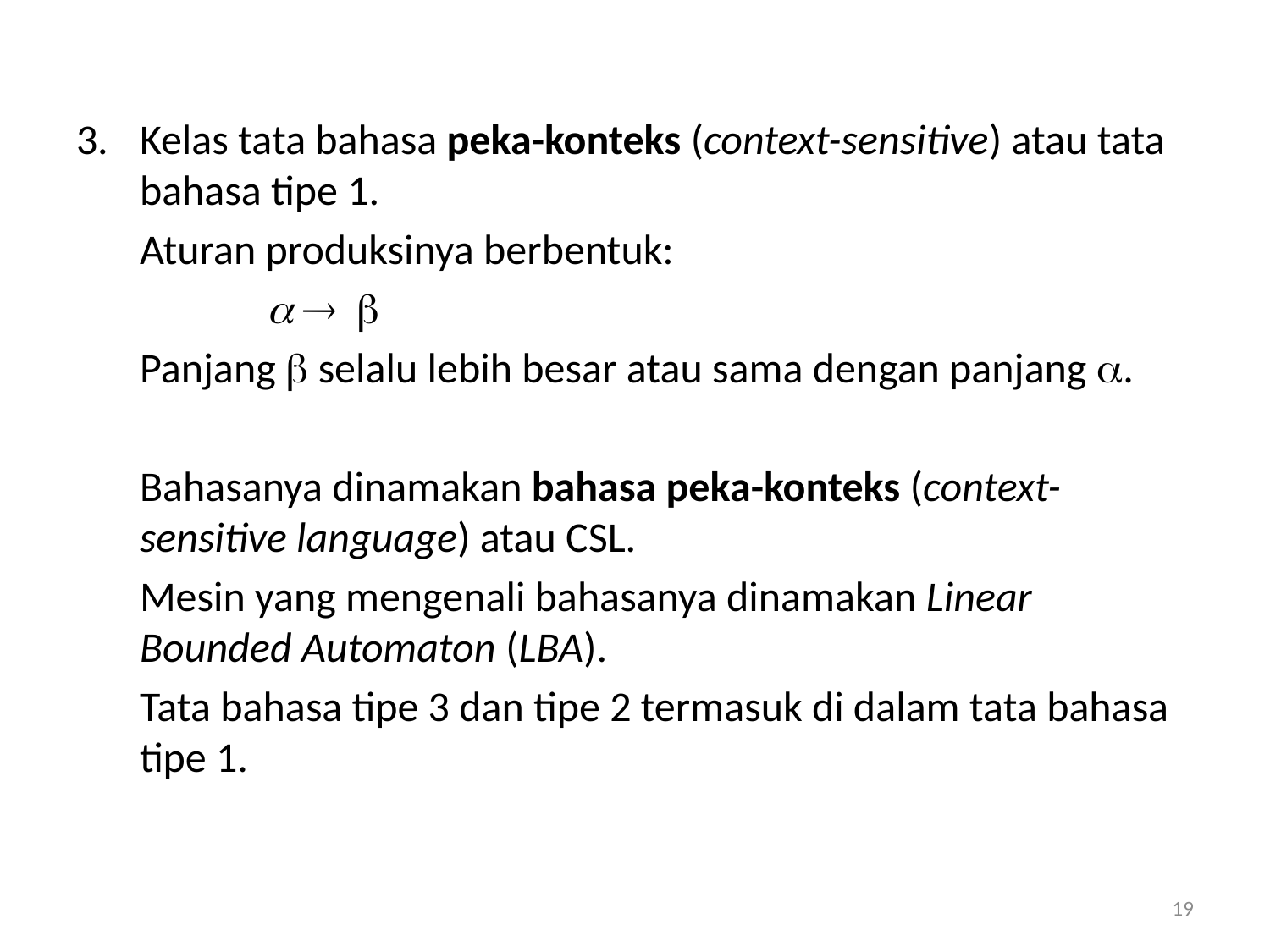

Kelas tata bahasa peka-konteks (context-sensitive) atau tata bahasa tipe 1.
	Aturan produksinya berbentuk:
		α →  β
	Panjang β selalu lebih besar atau sama dengan panjang α.

	Bahasanya dinamakan bahasa peka-konteks (context-sensitive language) atau CSL.
	Mesin yang mengenali bahasanya dinamakan Linear Bounded Automaton (LBA).
	Tata bahasa tipe 3 dan tipe 2 termasuk di dalam tata bahasa tipe 1.

19